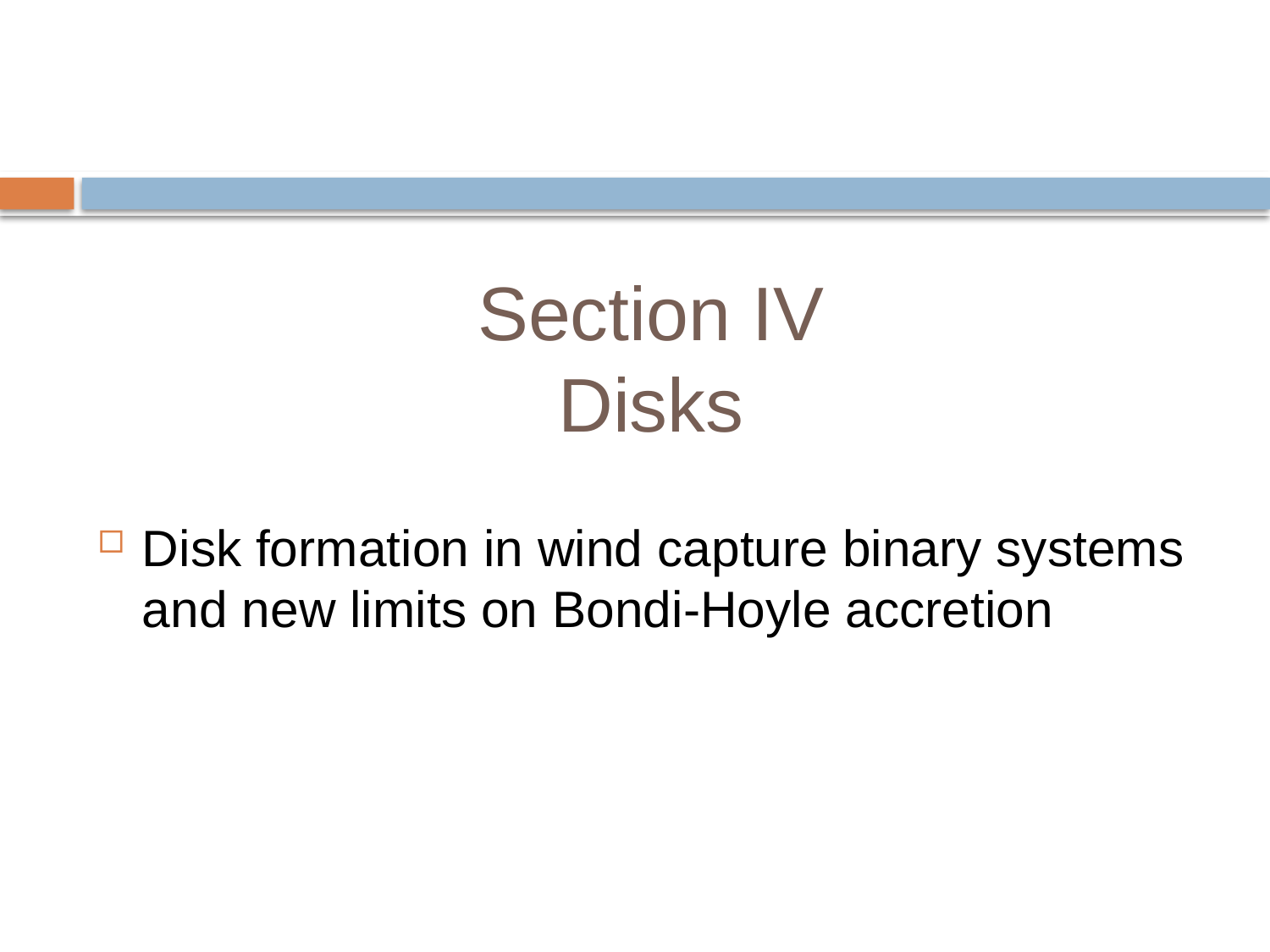

# Section IV Disks
Disk formation in wind capture binary systems and new limits on Bondi-Hoyle accretion